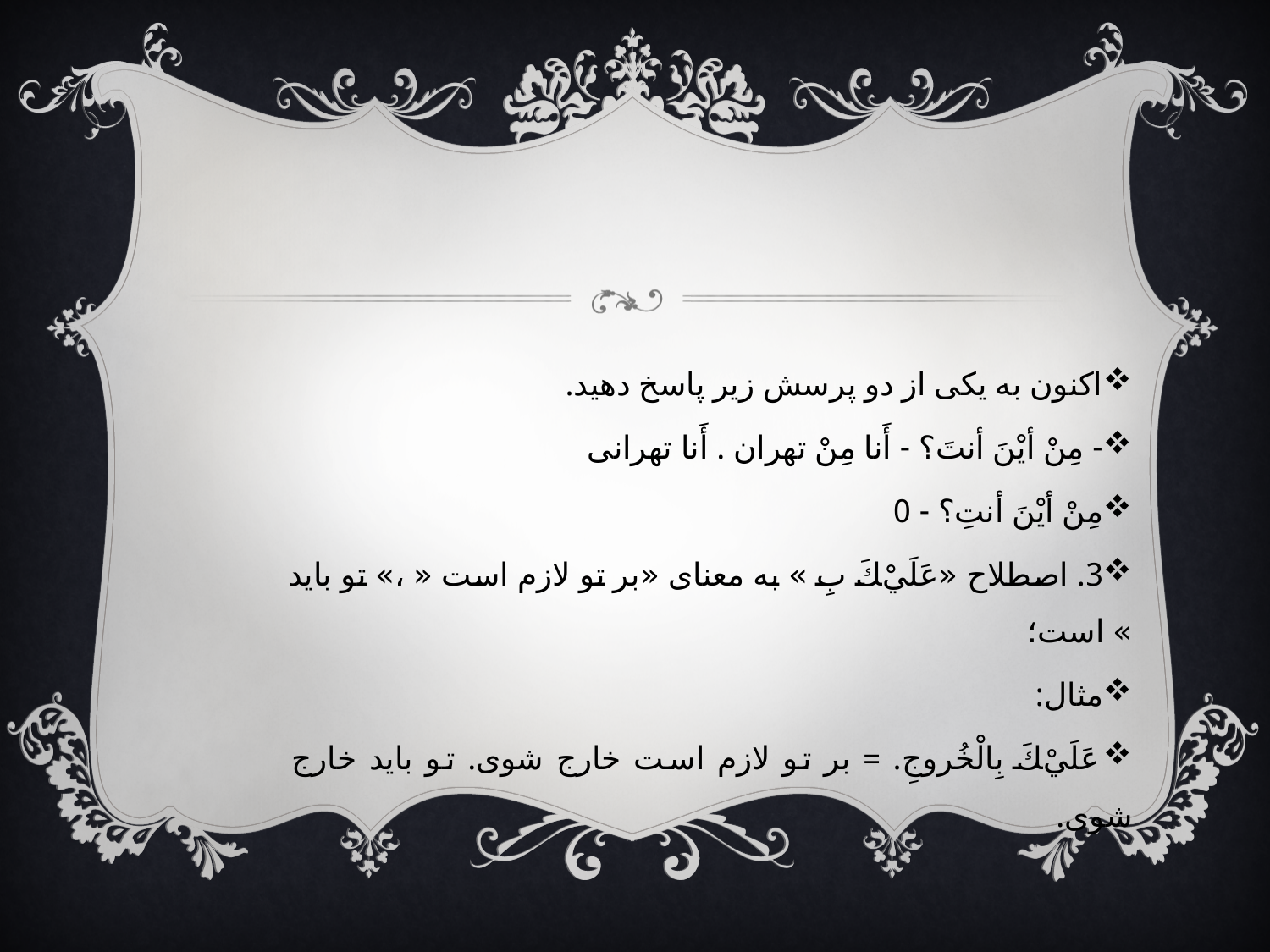

#
اکنون به يکی از دو پرسش زیر پاسخ دهید.
- مِنْ أیْنَ أنتَ؟ - أَنا مِنْ تهران . أَنا تهرانی
مِنْ أیْنَ أنتِ؟ - 0
3. اصطلاح «عَلَيْﻚَ بِ » به معنای «بر تو لازم است « ،» تو بايد » است؛
مثال:
عَلَيْﻚَ بِالْخُروجِ. = بر تو لازم است خارج شوی. تو بايد خارج شوی.